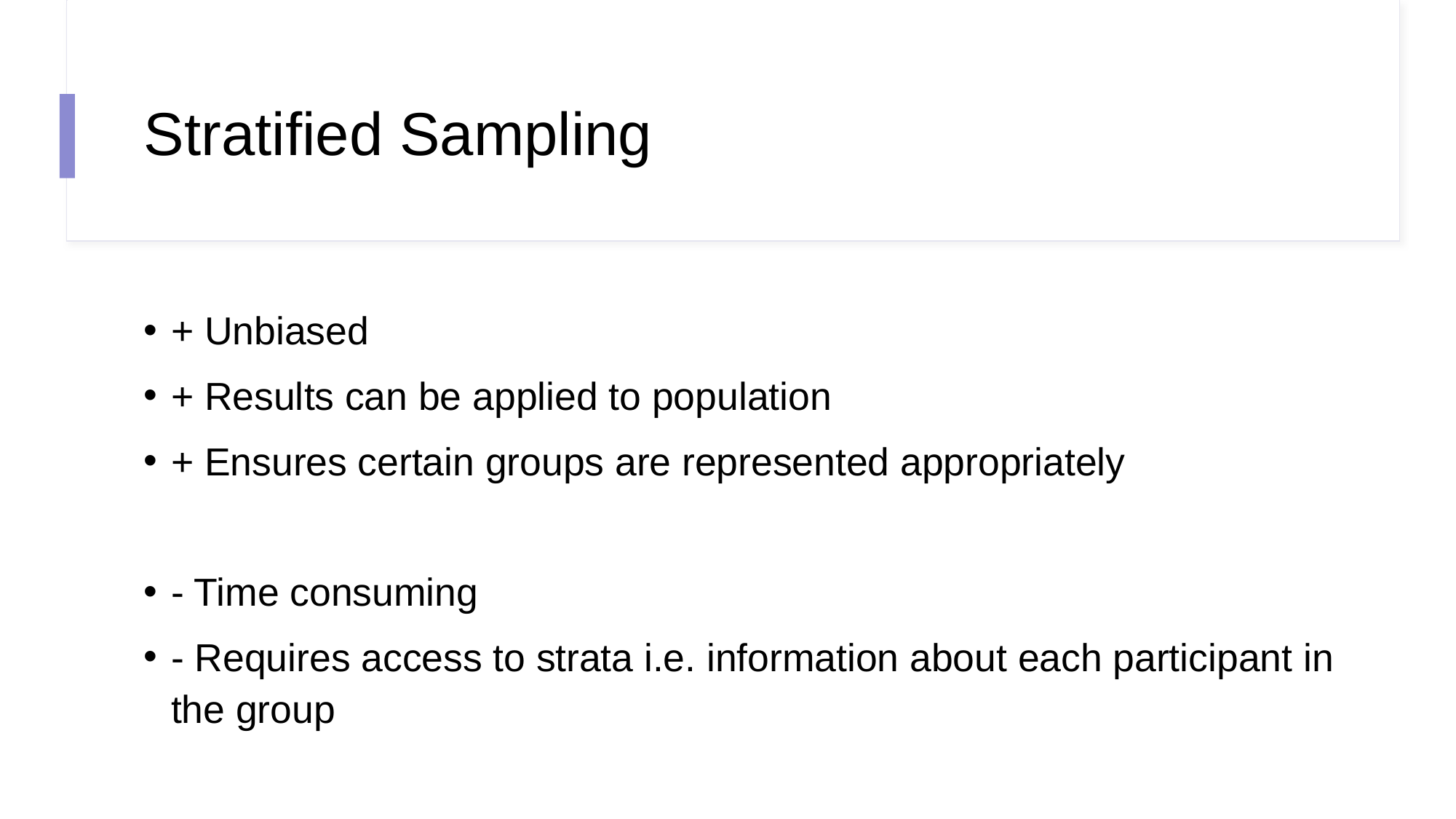

# Stratified Sampling
+ Unbiased
+ Results can be applied to population
+ Ensures certain groups are represented appropriately

- Time consuming
- Requires access to strata i.e. information about each participant in the group